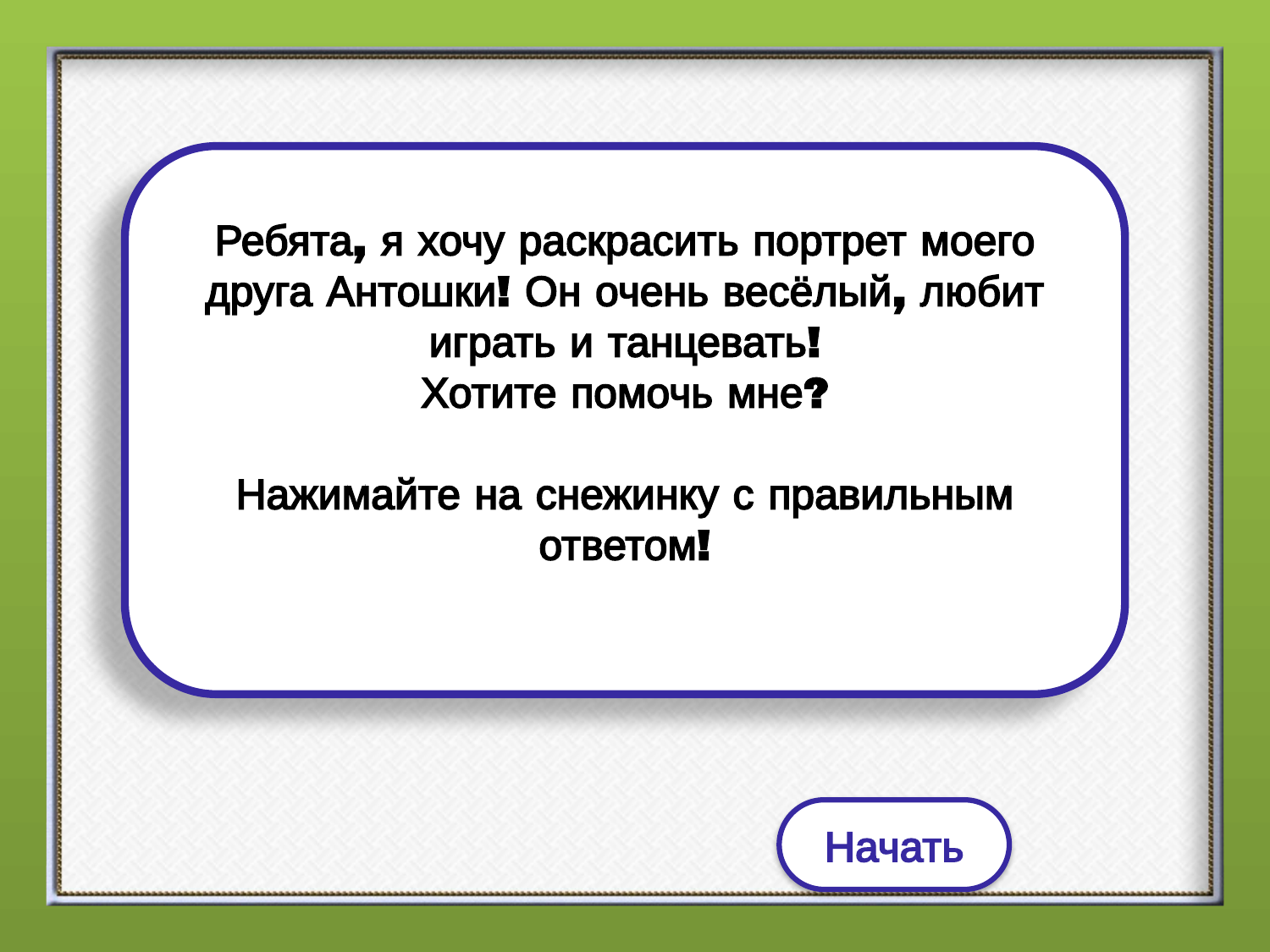

Ребята, я хочу раскрасить портрет моего друга Антошки! Он очень весёлый, любит играть и танцевать!
Хотите помочь мне?

Нажимайте на снежинку с правильным ответом!

Начать